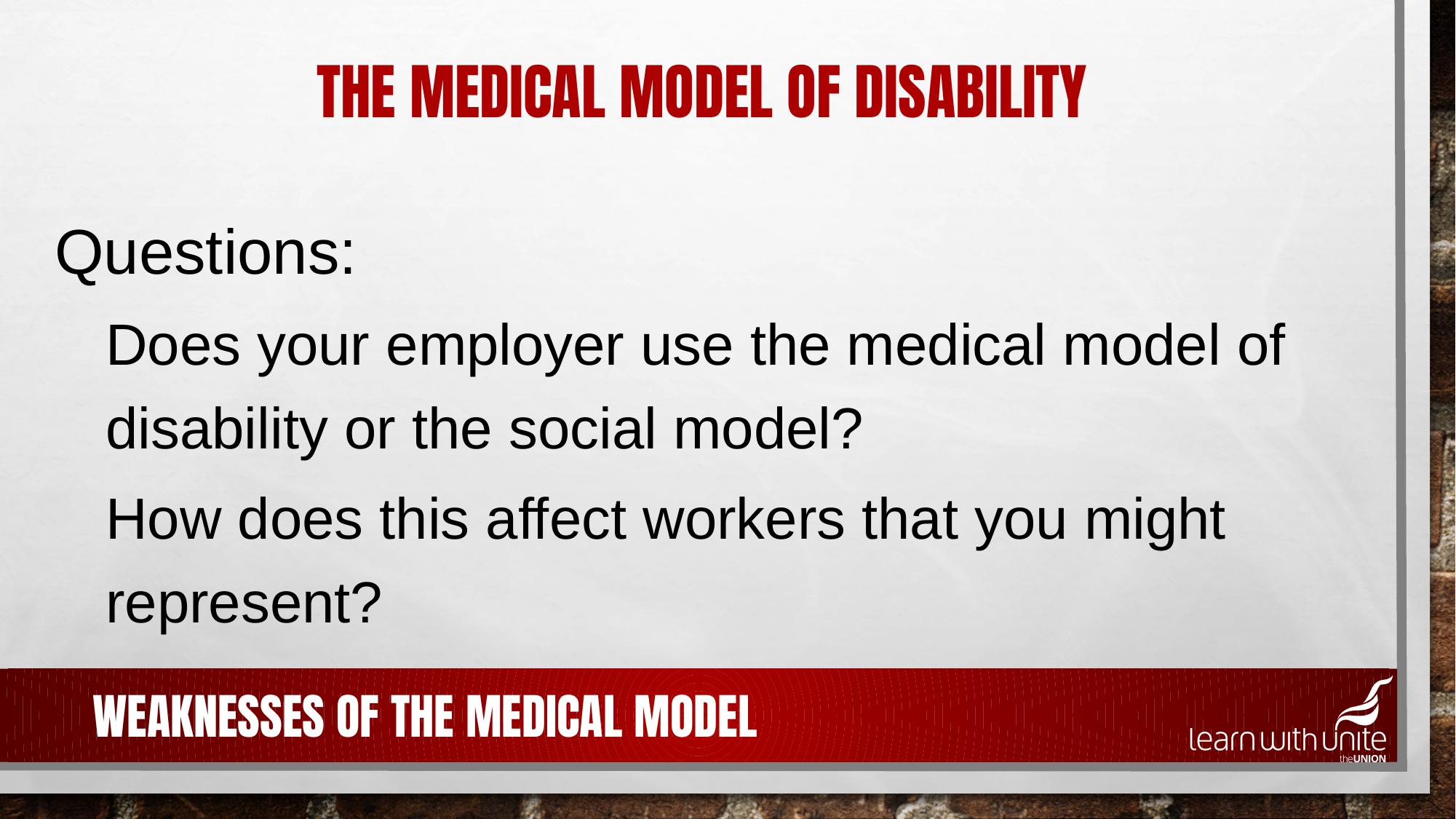

# The medical model of disability
Questions:
Does your employer use the medical model of disability or the social model?
How does this affect workers that you might represent?
Weaknesses of the medical model